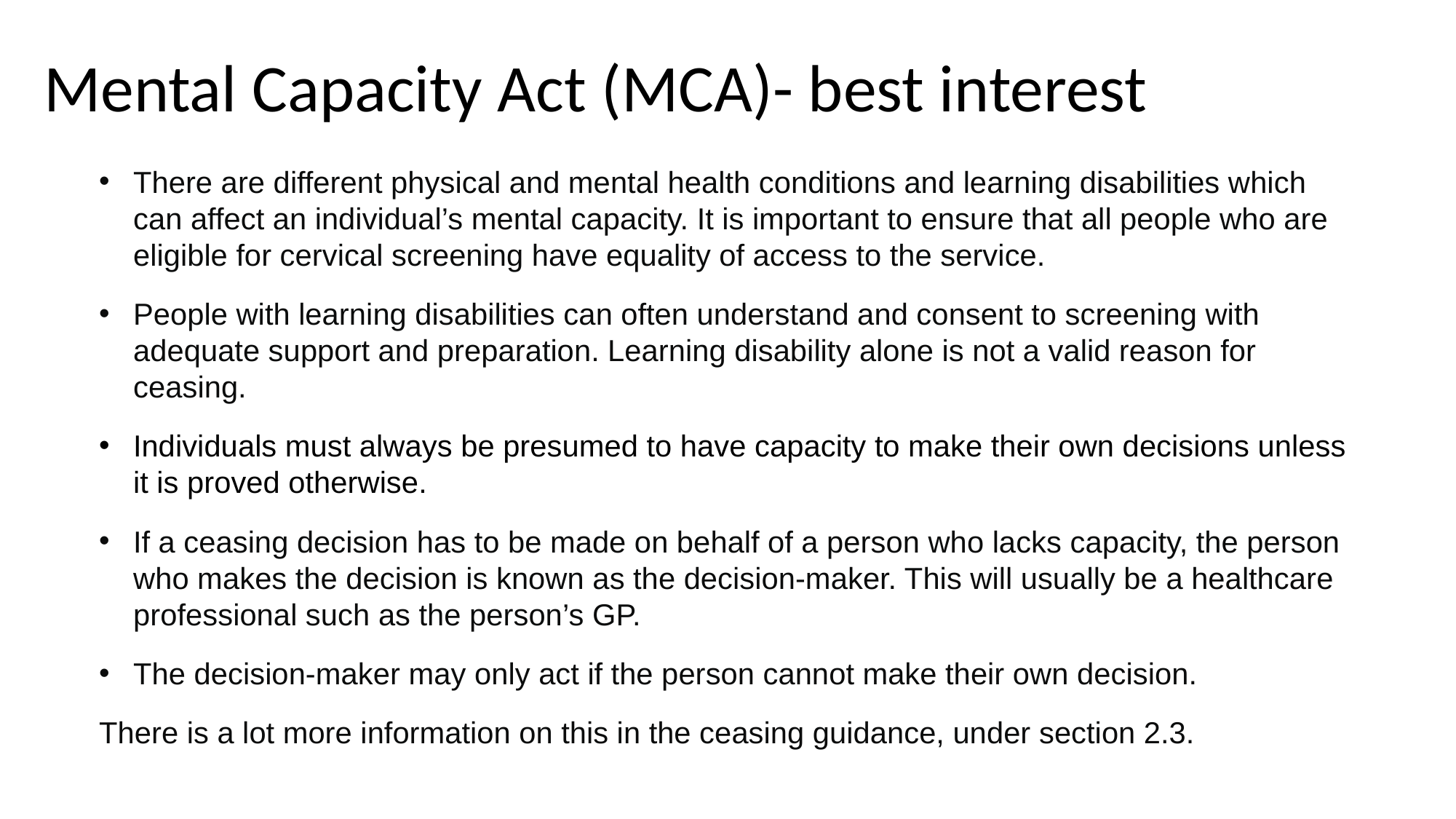

Mental Capacity Act (MCA)- best interest
There are different physical and mental health conditions and learning disabilities which can affect an individual’s mental capacity. It is important to ensure that all people who are eligible for cervical screening have equality of access to the service.
People with learning disabilities can often understand and consent to screening with adequate support and preparation. Learning disability alone is not a valid reason for ceasing.
Individuals must always be presumed to have capacity to make their own decisions unless it is proved otherwise.
If a ceasing decision has to be made on behalf of a person who lacks capacity, the person who makes the decision is known as the decision-maker. This will usually be a healthcare professional such as the person’s GP.
The decision-maker may only act if the person cannot make their own decision.
There is a lot more information on this in the ceasing guidance, under section 2.3.